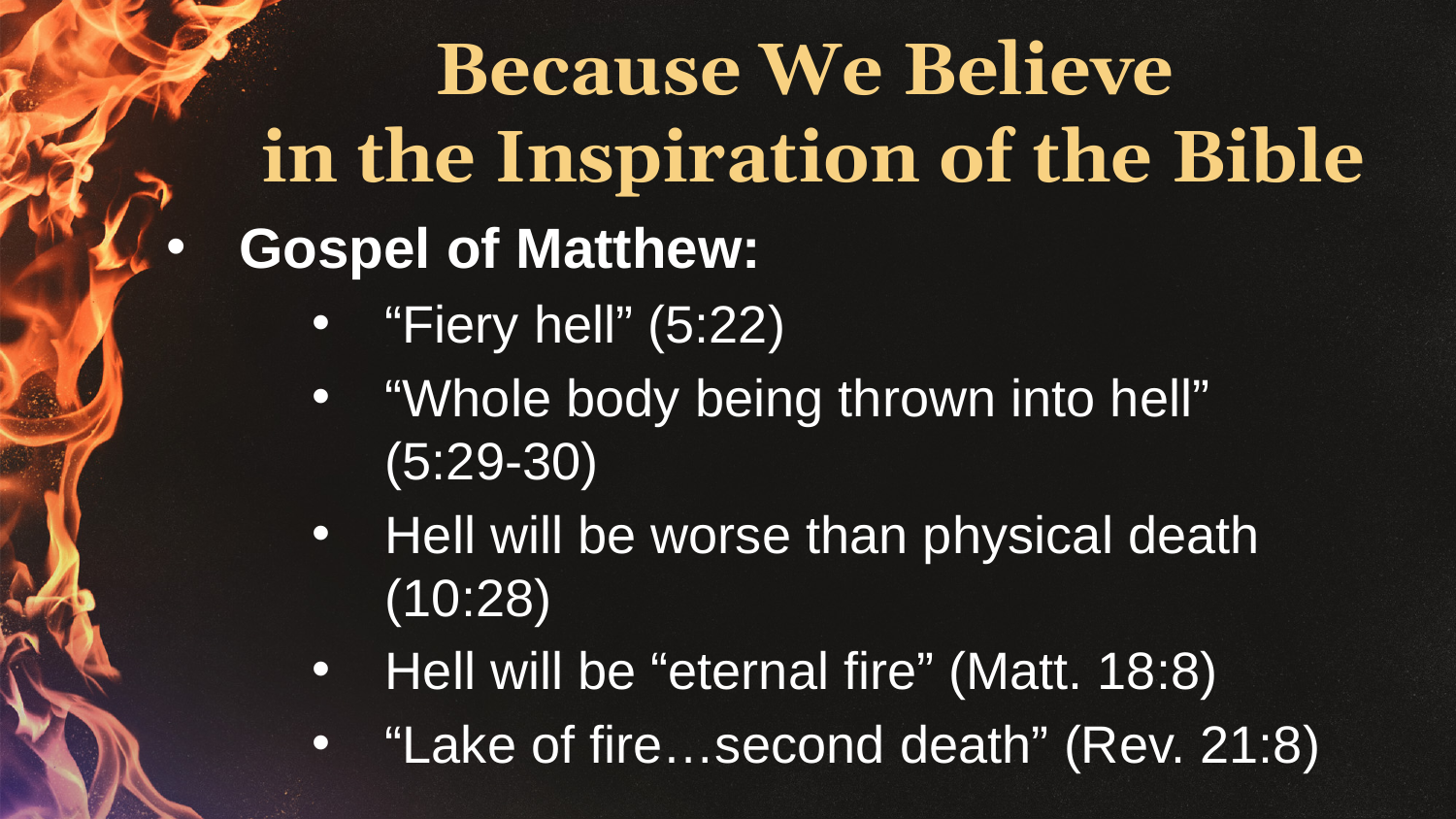

# Because We Believe in the Inspiration of the Bible
Gospel of Matthew:
“Fiery hell” (5:22)
“Whole body being thrown into hell”      (5:29-30)
Hell will be worse than physical death (10:28)
Hell will be “eternal fire” (Matt. 18:8)
“Lake of fire…second death” (Rev. 21:8)